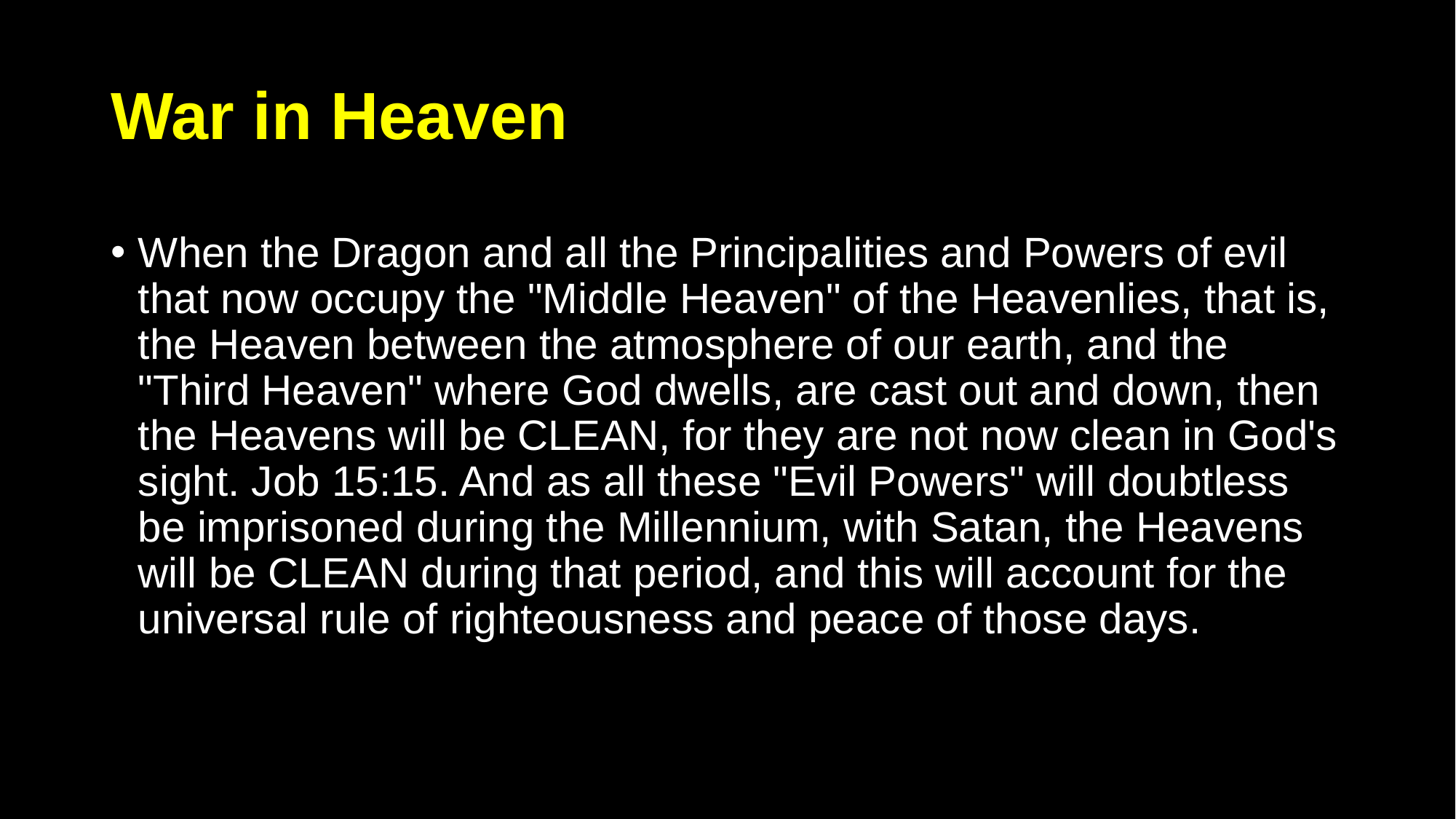

# War in Heaven
When the Dragon and all the Principalities and Powers of evil that now occupy the "Middle Heaven" of the Heavenlies, that is, the Heaven between the atmosphere of our earth, and the "Third Heaven" where God dwells, are cast out and down, then the Heavens will be CLEAN, for they are not now clean in God's sight. Job 15:15. And as all these "Evil Powers" will doubtless be imprisoned during the Millennium, with Satan, the Heavens will be CLEAN during that period, and this will account for the universal rule of righteousness and peace of those days.